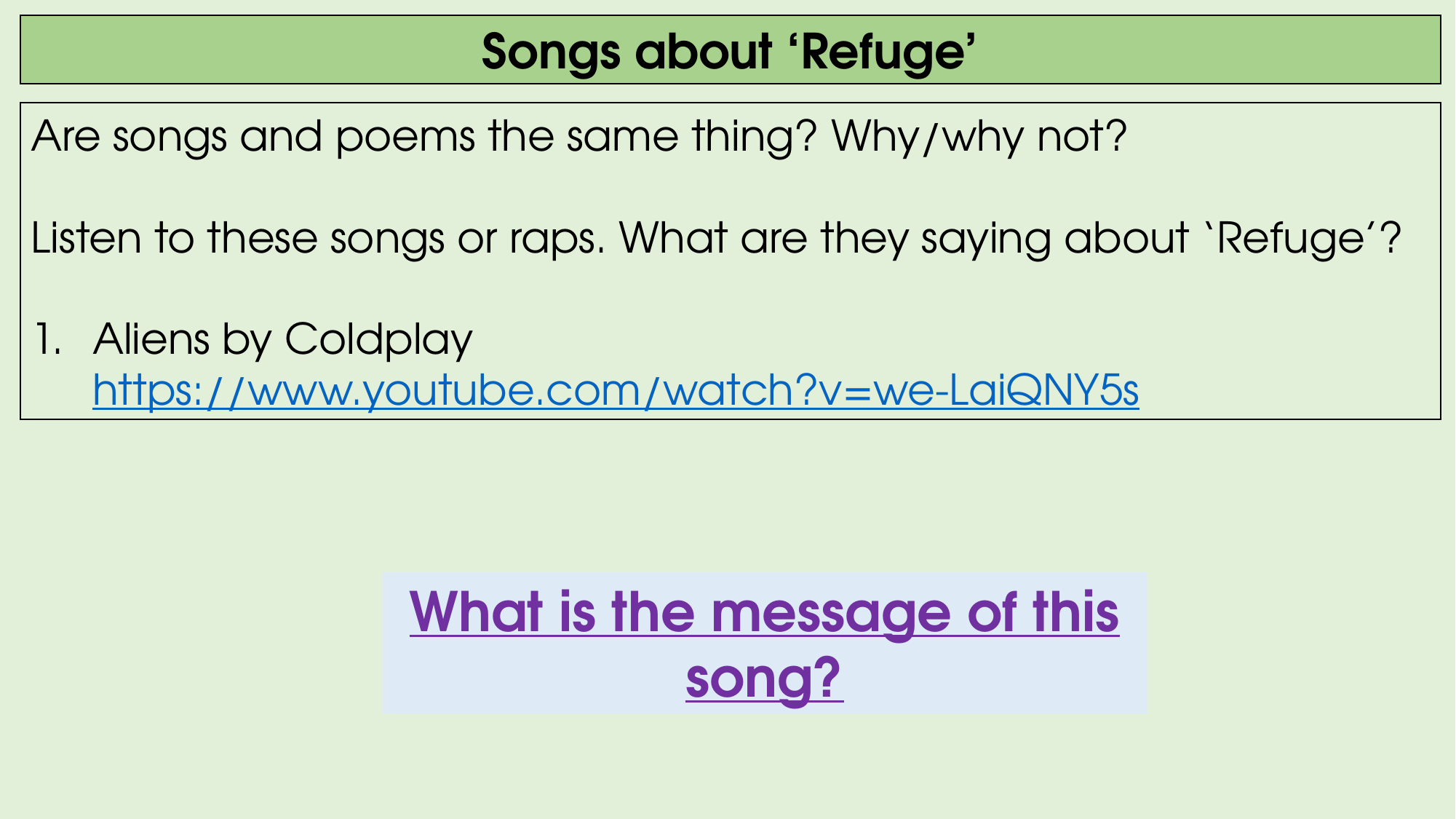

Songs about ‘Refuge’
Are songs and poems the same thing? Why/why not?

Listen to these songs or raps. What are they saying about ‘Refuge’?

Aliens by Coldplay https://www.youtube.com/watch?v=we-LaiQNY5s
What is the message of this
song?